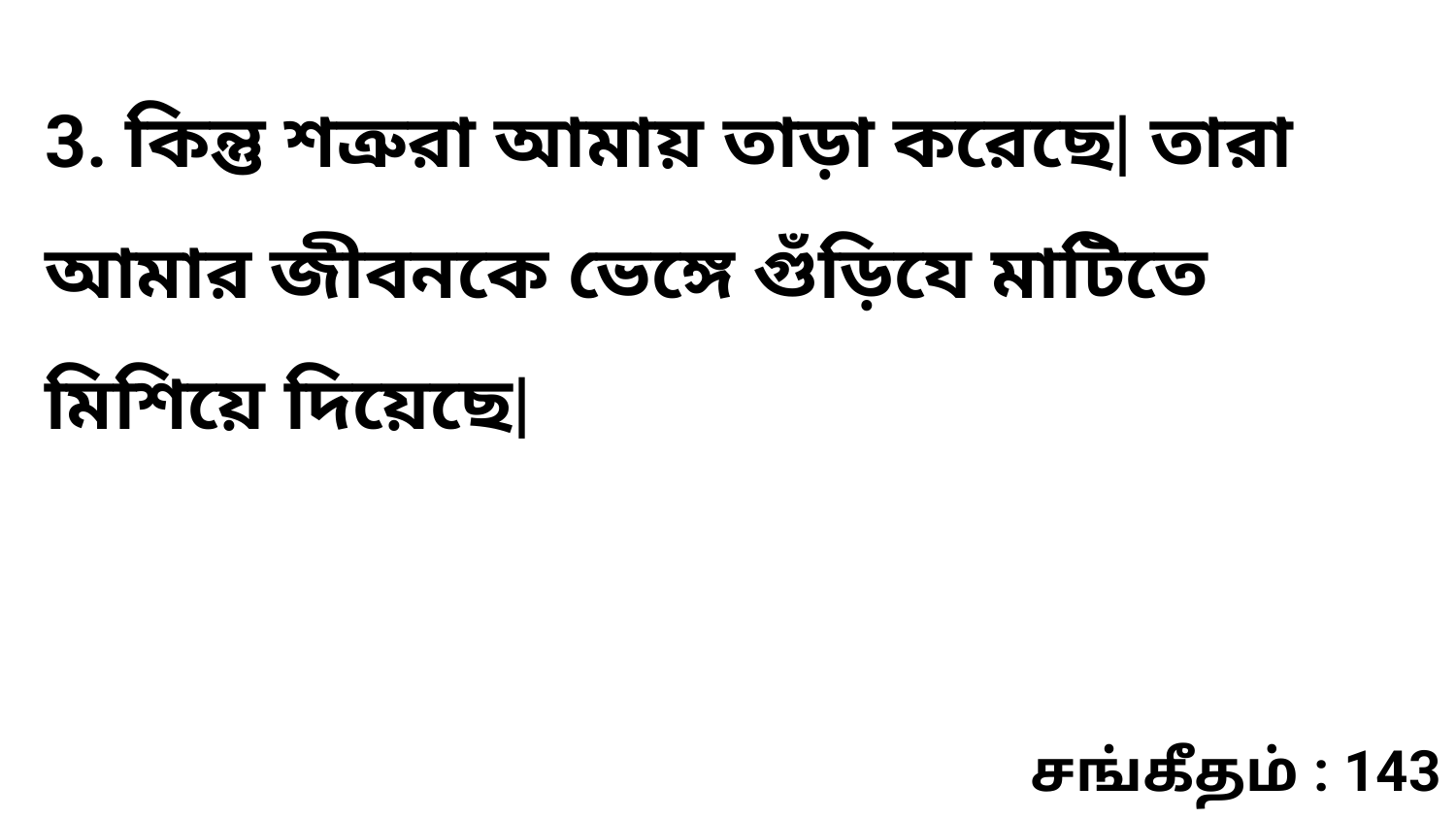

3. কিন্তু শত্রুরা আমায় তাড়া করেছে| তারা আমার জীবনকে ভেঙ্গে গুঁড়িযে মাটিতে মিশিয়ে দিয়েছে|
சங்கீதம் : 143